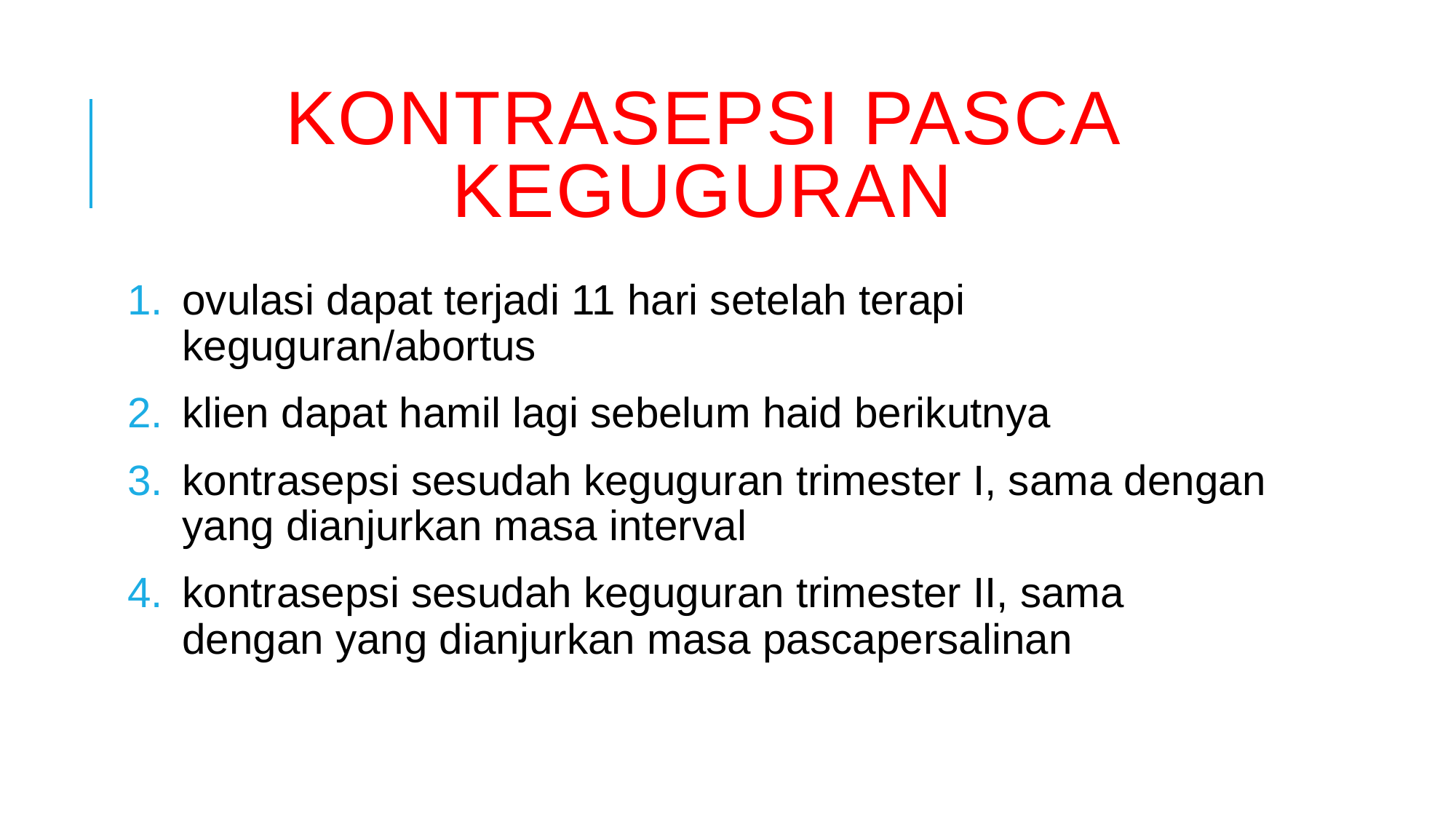

# kontrasepsi pasca keguguran
ovulasi dapat terjadi 11 hari setelah terapi keguguran/abortus
klien dapat hamil lagi sebelum haid berikutnya
kontrasepsi sesudah keguguran trimester I, sama dengan yang dianjurkan masa interval
kontrasepsi sesudah keguguran trimester II, sama dengan yang dianjurkan masa pascapersalinan